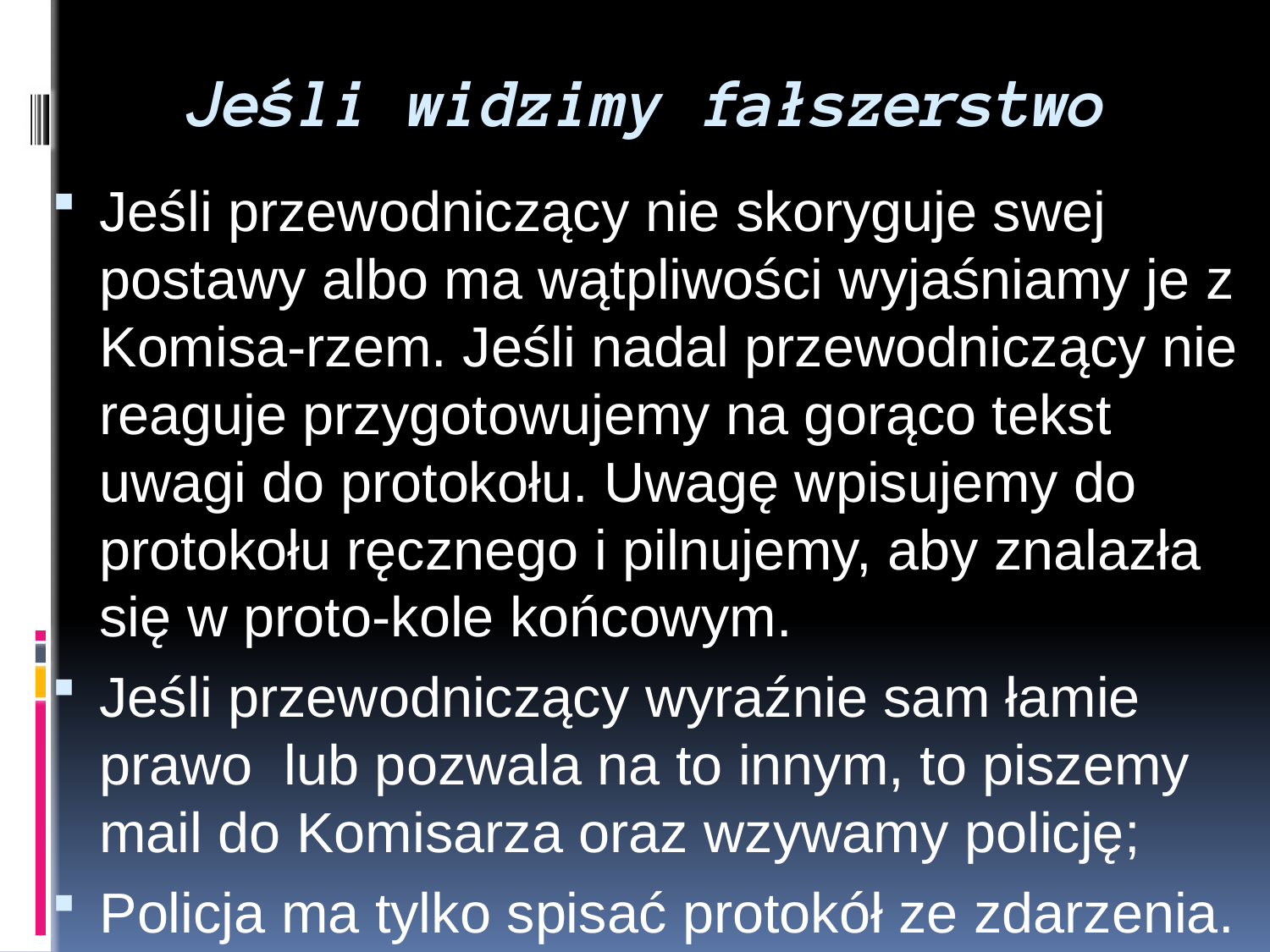

# Jeśli widzimy fałszerstwo
Jeśli przewodniczący nie skoryguje swej postawy albo ma wątpliwości wyjaśniamy je z Komisa-rzem. Jeśli nadal przewodniczący nie reaguje przygotowujemy na gorąco tekst uwagi do protokołu. Uwagę wpisujemy do protokołu ręcznego i pilnujemy, aby znalazła się w proto-kole końcowym.
Jeśli przewodniczący wyraźnie sam łamie prawo  lub pozwala na to innym, to piszemy mail do Komisarza oraz wzywamy policję;
Policja ma tylko spisać protokół ze zdarzenia.